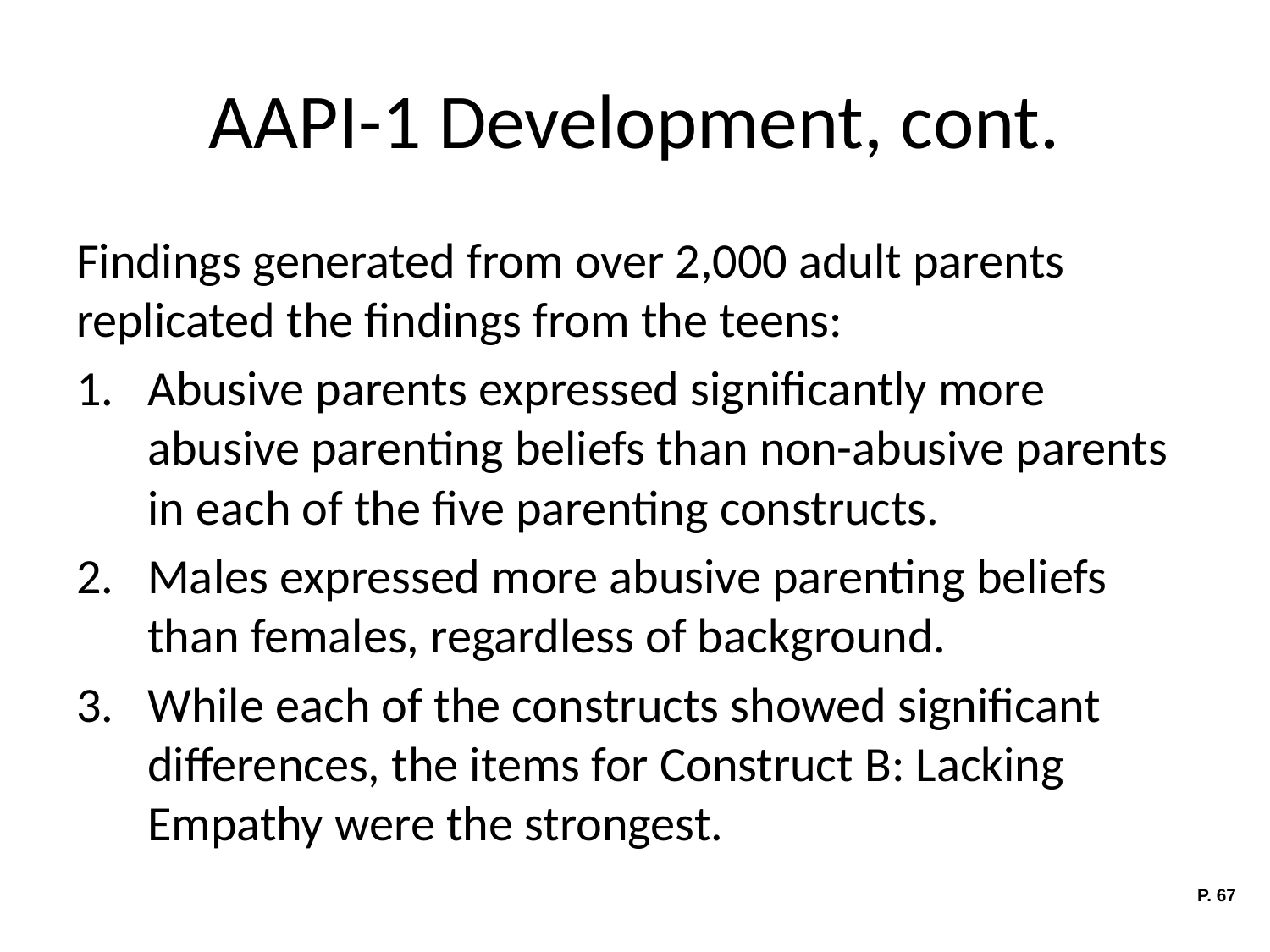

# AAPI-1 Development, cont.
Findings generated from over 2,000 adult parents replicated the findings from the teens:
Abusive parents expressed significantly more abusive parenting beliefs than non-abusive parents in each of the five parenting constructs.
Males expressed more abusive parenting beliefs than females, regardless of background.
While each of the constructs showed significant differences, the items for Construct B: Lacking Empathy were the strongest.
P. 67